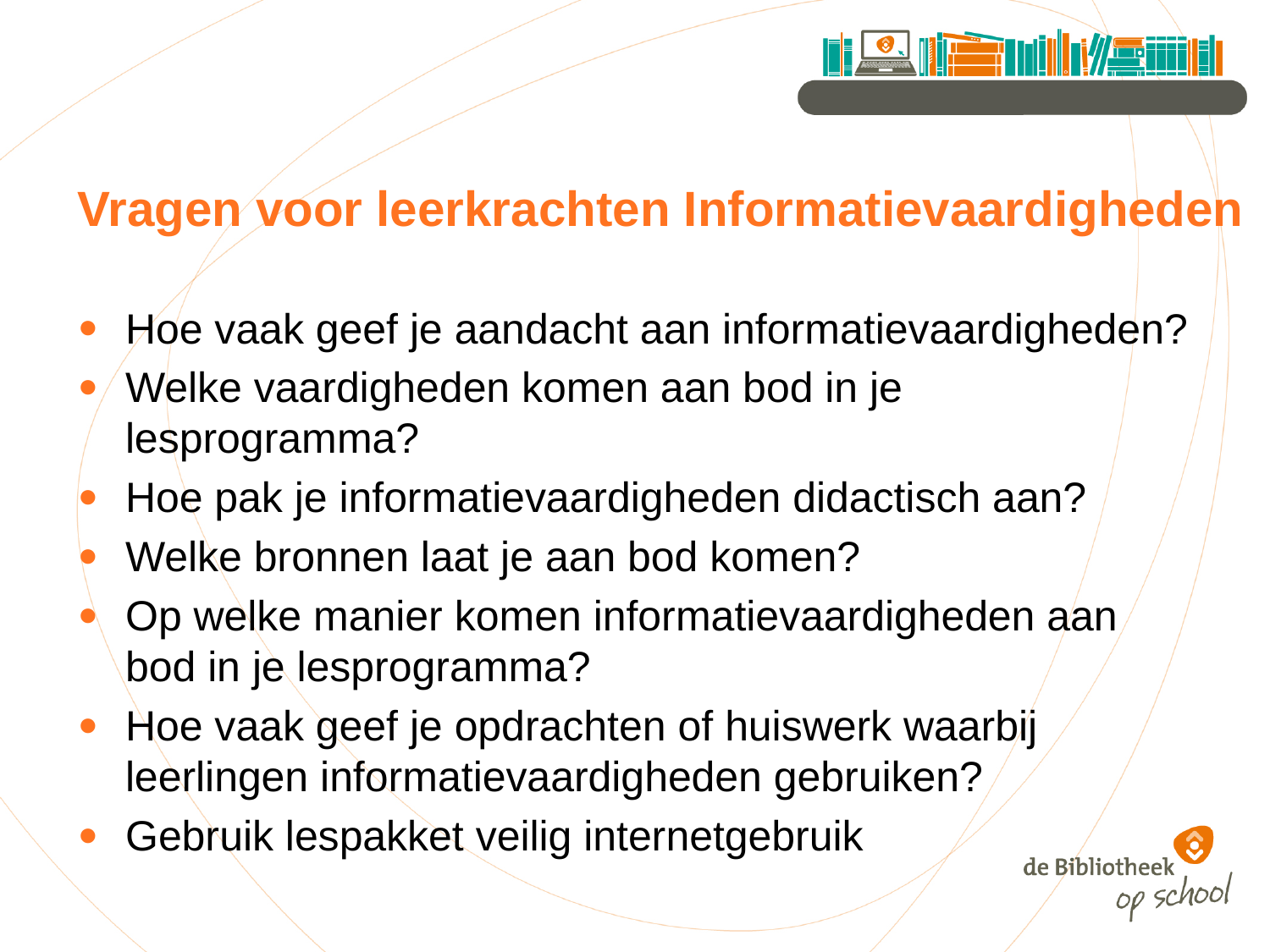

# Vragen voor leerkrachten Informatievaardigheden
Hoe vaak geef je aandacht aan informatievaardigheden?
Welke vaardigheden komen aan bod in je lesprogramma?
Hoe pak je informatievaardigheden didactisch aan?
Welke bronnen laat je aan bod komen?
Op welke manier komen informatievaardigheden aan bod in je lesprogramma?
Hoe vaak geef je opdrachten of huiswerk waarbij leerlingen informatievaardigheden gebruiken?
Gebruik lespakket veilig internetgebruik